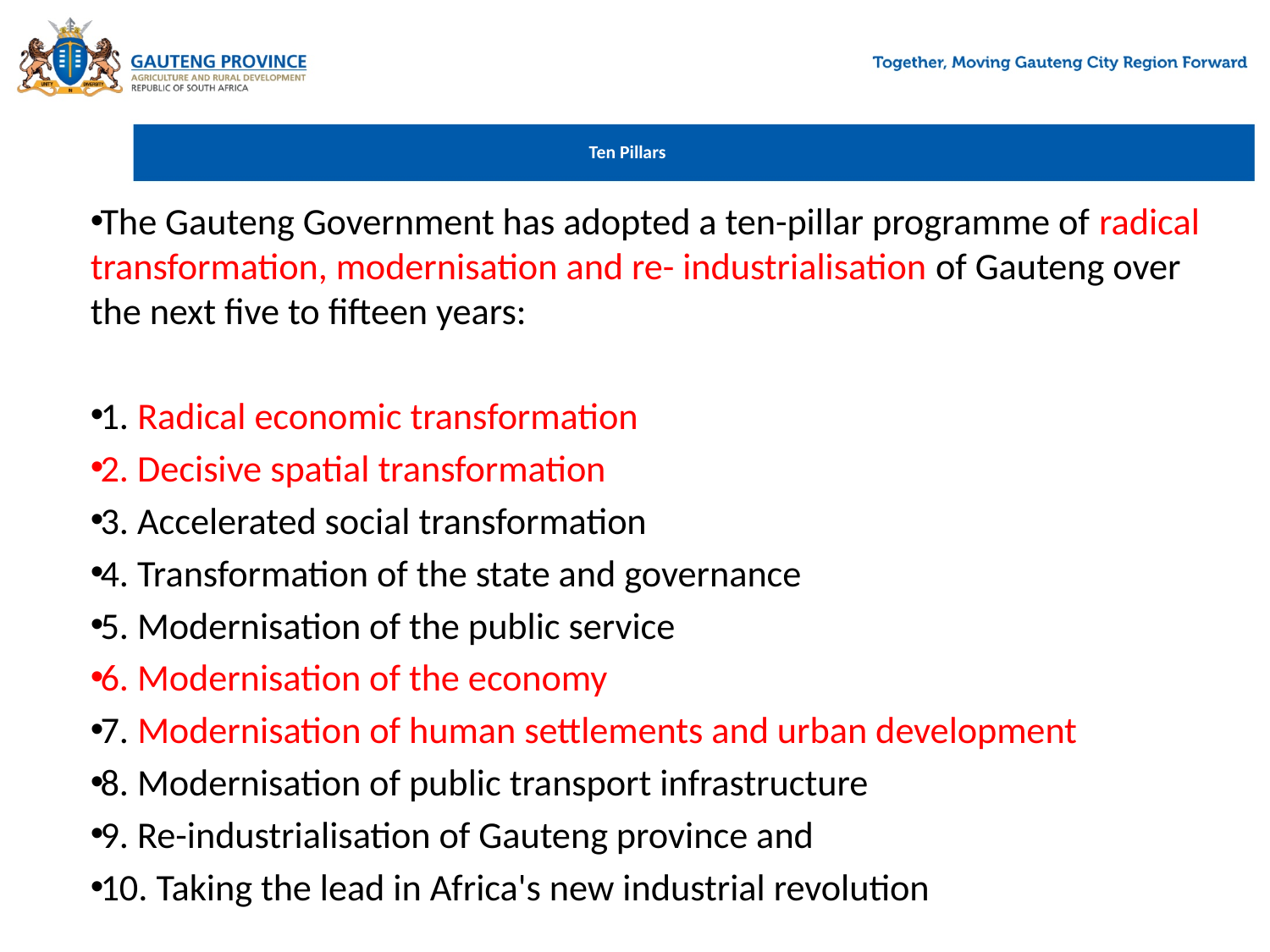

# Ten Pillars
The Gauteng Government has adopted a ten-pillar programme of radical transformation, modernisation and re- industrialisation of Gauteng over the next five to fifteen years:

1. Radical economic transformation
2. Decisive spatial transformation
3. Accelerated social transformation
4. Transformation of the state and governance
5. Modernisation of the public service
6. Modernisation of the economy
7. Modernisation of human settlements and urban development
8. Modernisation of public transport infrastructure
9. Re-industrialisation of Gauteng province and
10. Taking the lead in Africa's new industrial revolution